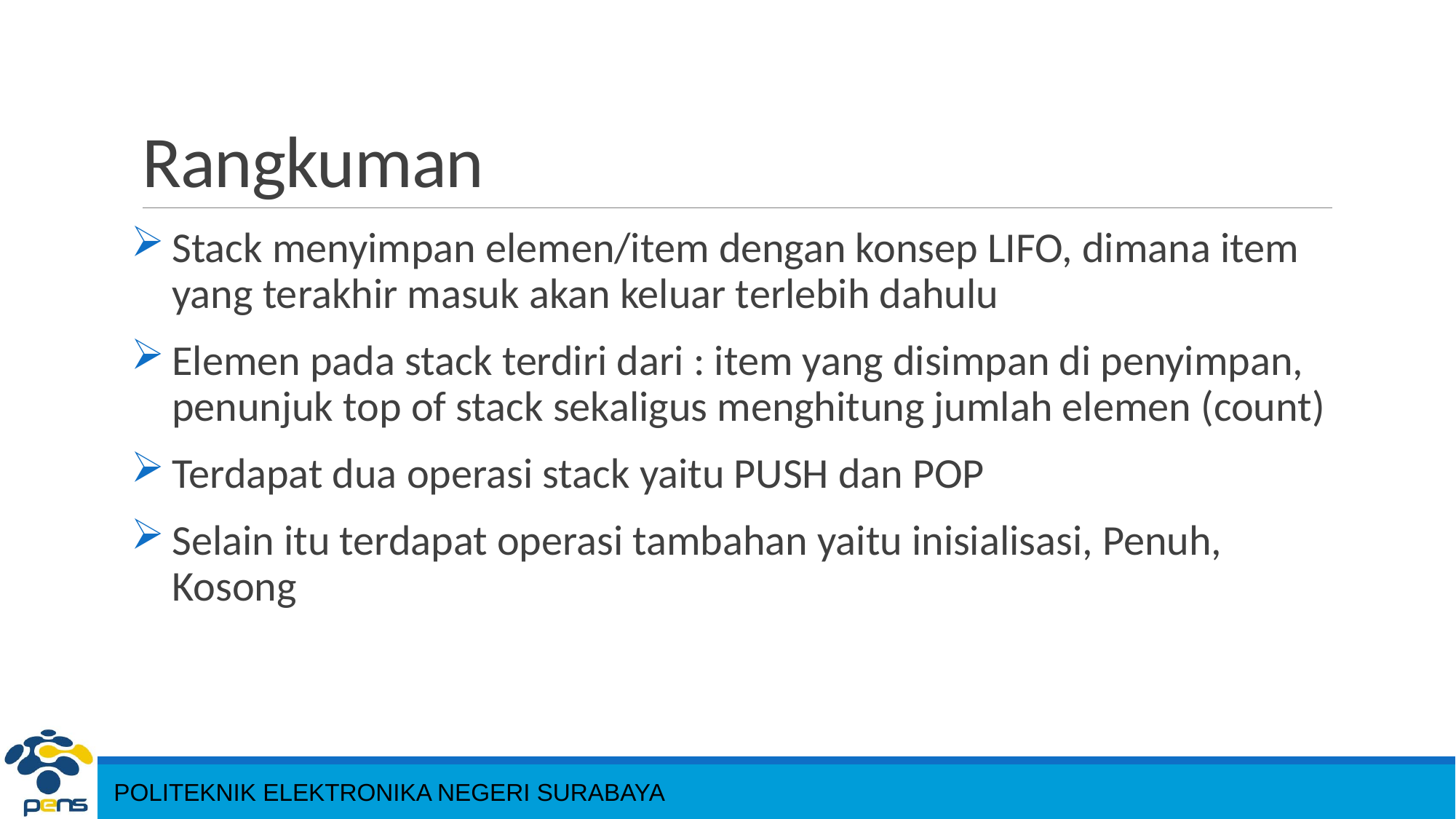

# Rangkuman
Stack menyimpan elemen/item dengan konsep LIFO, dimana item yang terakhir masuk akan keluar terlebih dahulu
Elemen pada stack terdiri dari : item yang disimpan di penyimpan, penunjuk top of stack sekaligus menghitung jumlah elemen (count)
Terdapat dua operasi stack yaitu PUSH dan POP
Selain itu terdapat operasi tambahan yaitu inisialisasi, Penuh, Kosong